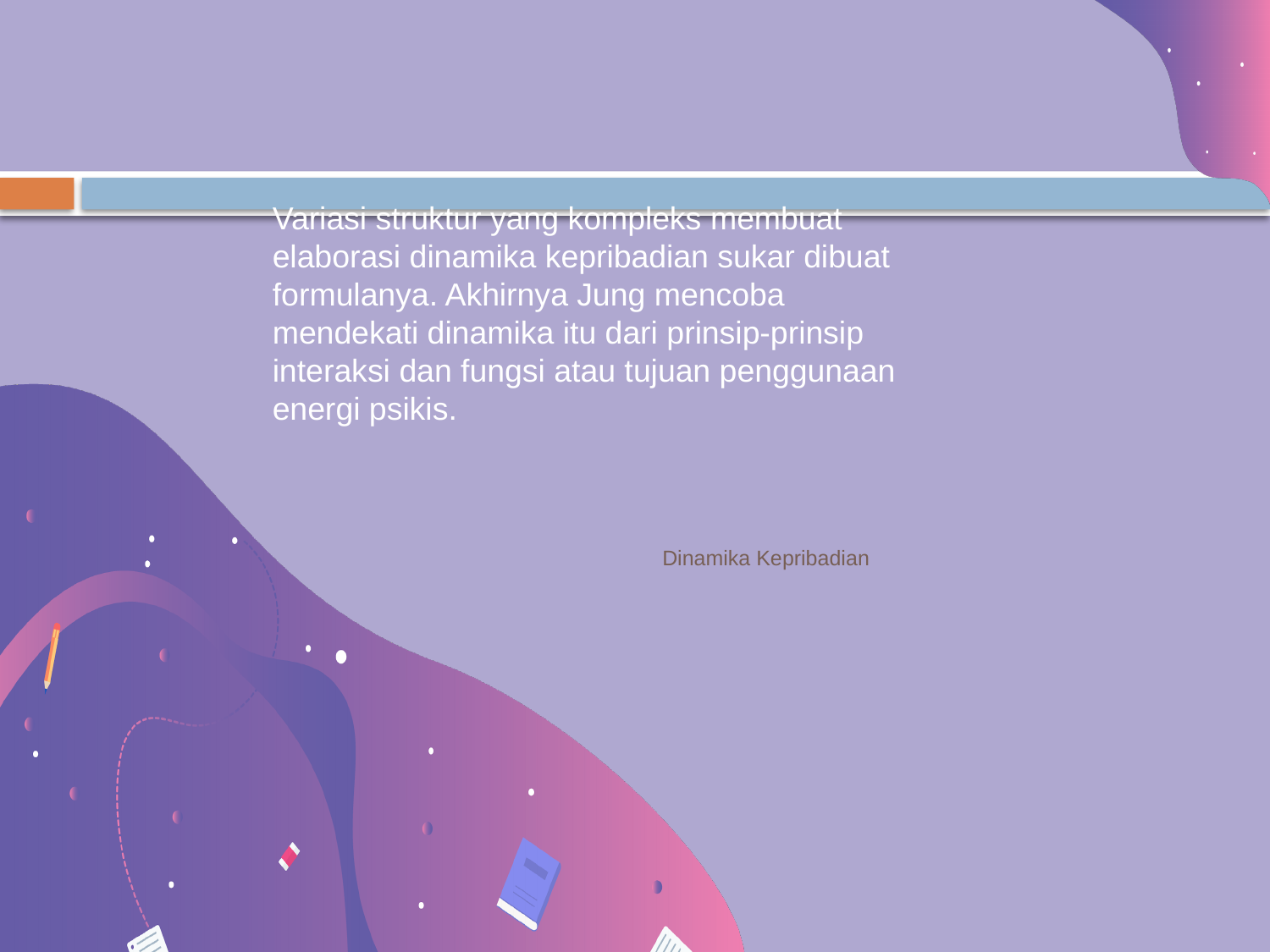

Variasi struktur yang kompleks membuat elaborasi dinamika kepribadian sukar dibuat formulanya. Akhirnya Jung mencoba mendekati dinamika itu dari prinsip-prinsip interaksi dan fungsi atau tujuan penggunaan energi psikis.
# Dinamika Kepribadian